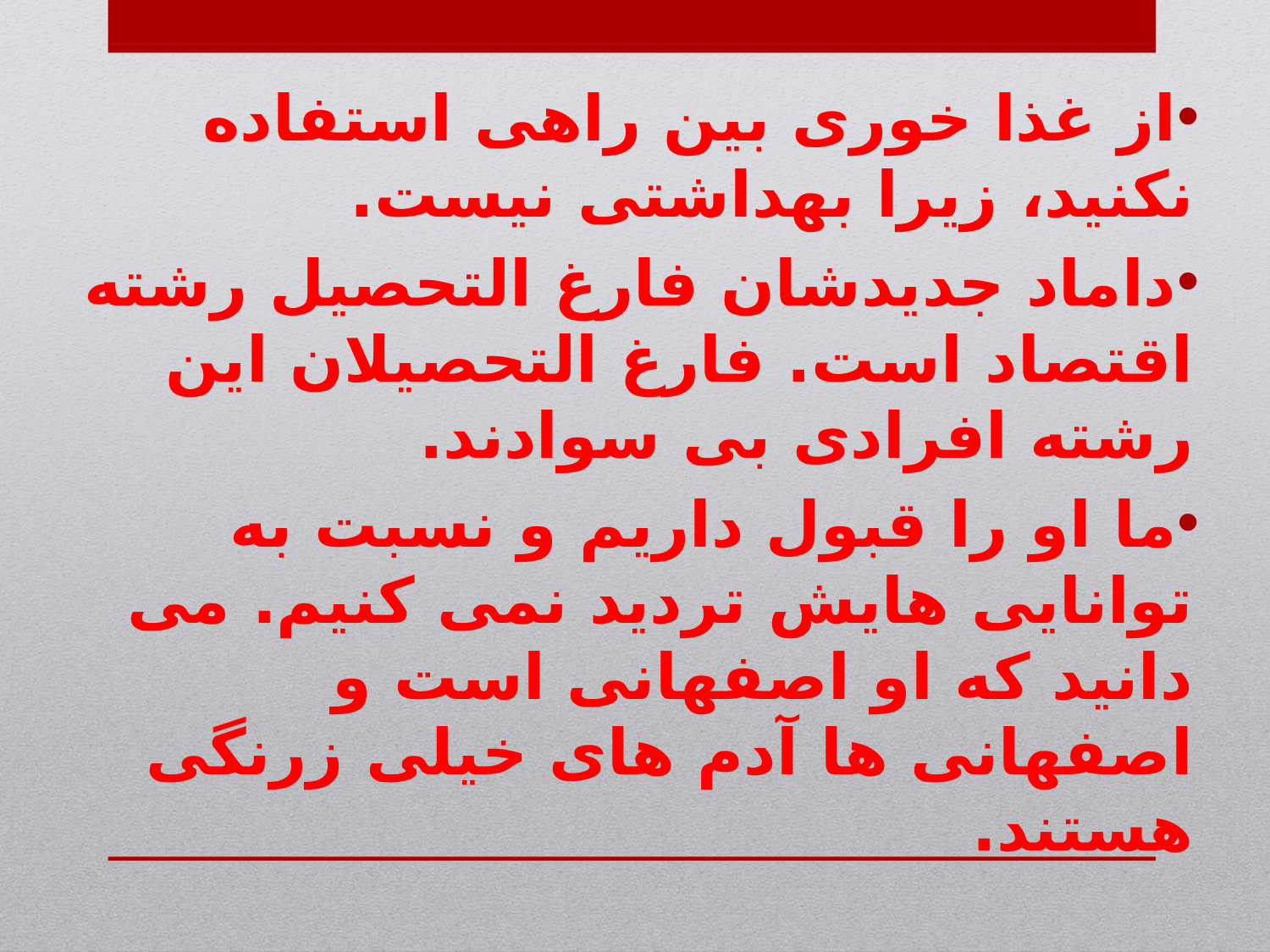

از غذا خوری بین راهی استفاده نکنید، زیرا بهداشتی نیست.
داماد جدیدشان فارغ التحصیل رشته اقتصاد است. فارغ التحصیلان این رشته افرادی بی سوادند.
ما او را قبول داریم و نسبت به توانایی هایش تردید نمی کنیم. می دانید که او اصفهانی است و اصفهانی ها آدم های خیلی زرنگی هستند.